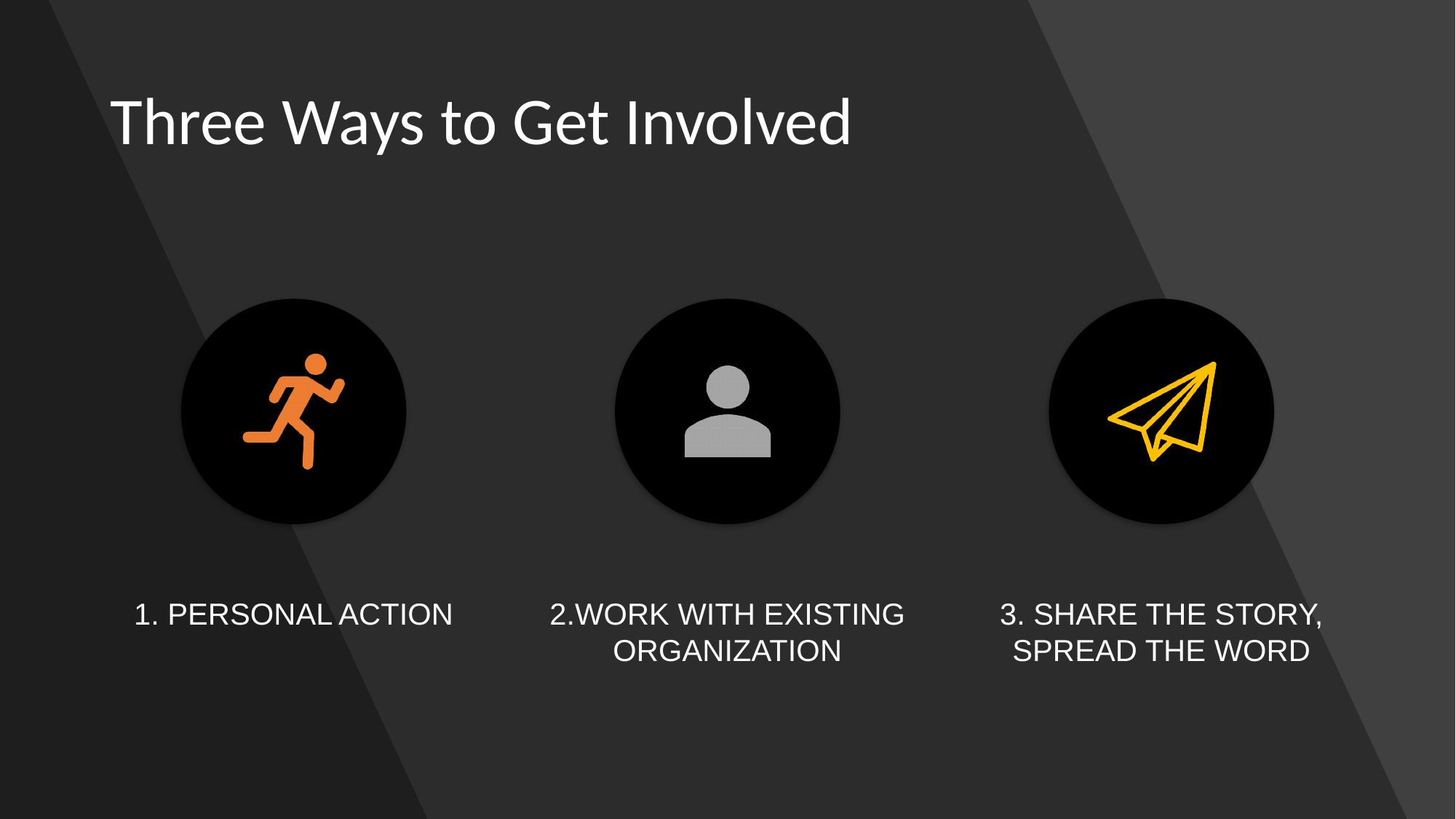

# Three Ways to Get Involved
1. Personal Action
2.work with existing organization
3. share the story, spread the word